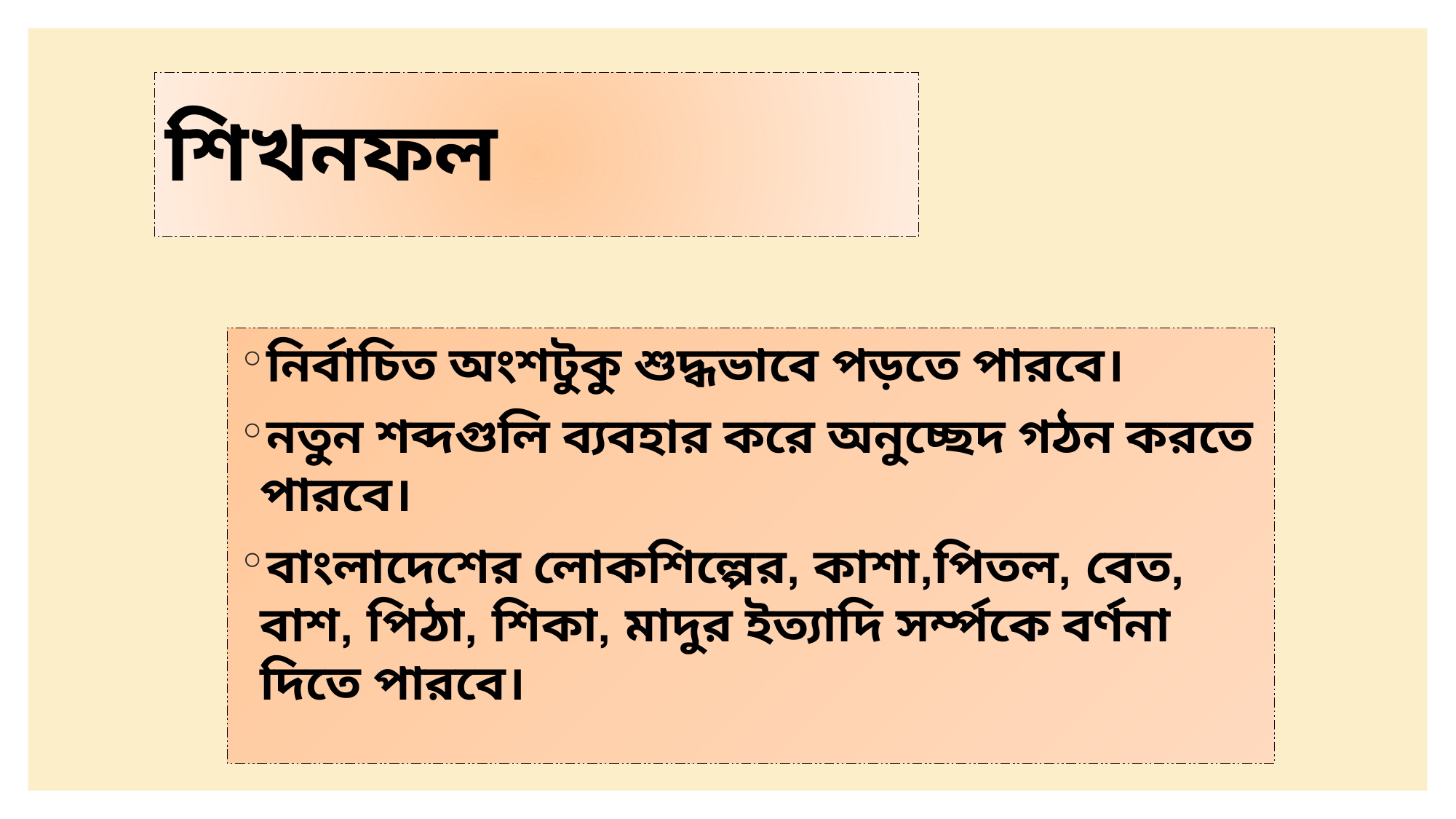

# শিখনফল
নির্বাচিত অংশটুকু শুদ্ধভাবে পড়তে পারবে।
নতুন শব্দগুলি ব্যবহার করে অনুচ্ছেদ গঠন করতে পারবে।
বাংলাদেশের লোকশিল্পের, কাশা,পিতল, বেত, বাশ, পিঠা, শিকা, মাদুর ইত্যাদি সর্ম্পকে বর্ণনা দিতে পারবে।